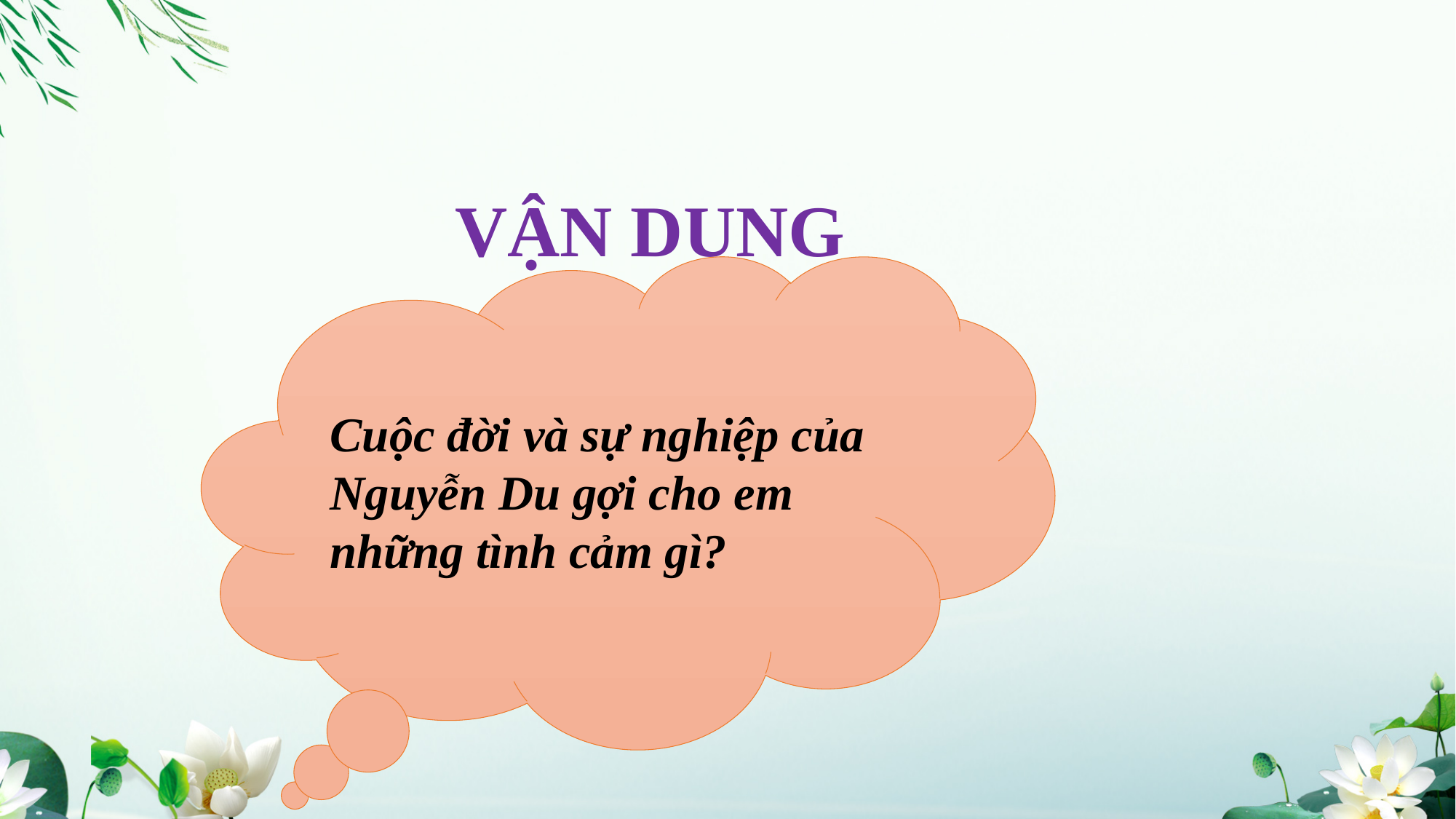

VẬN DỤNG
Cuộc đời và sự nghiệp của Nguyễn Du gợi cho em những tình cảm gì?